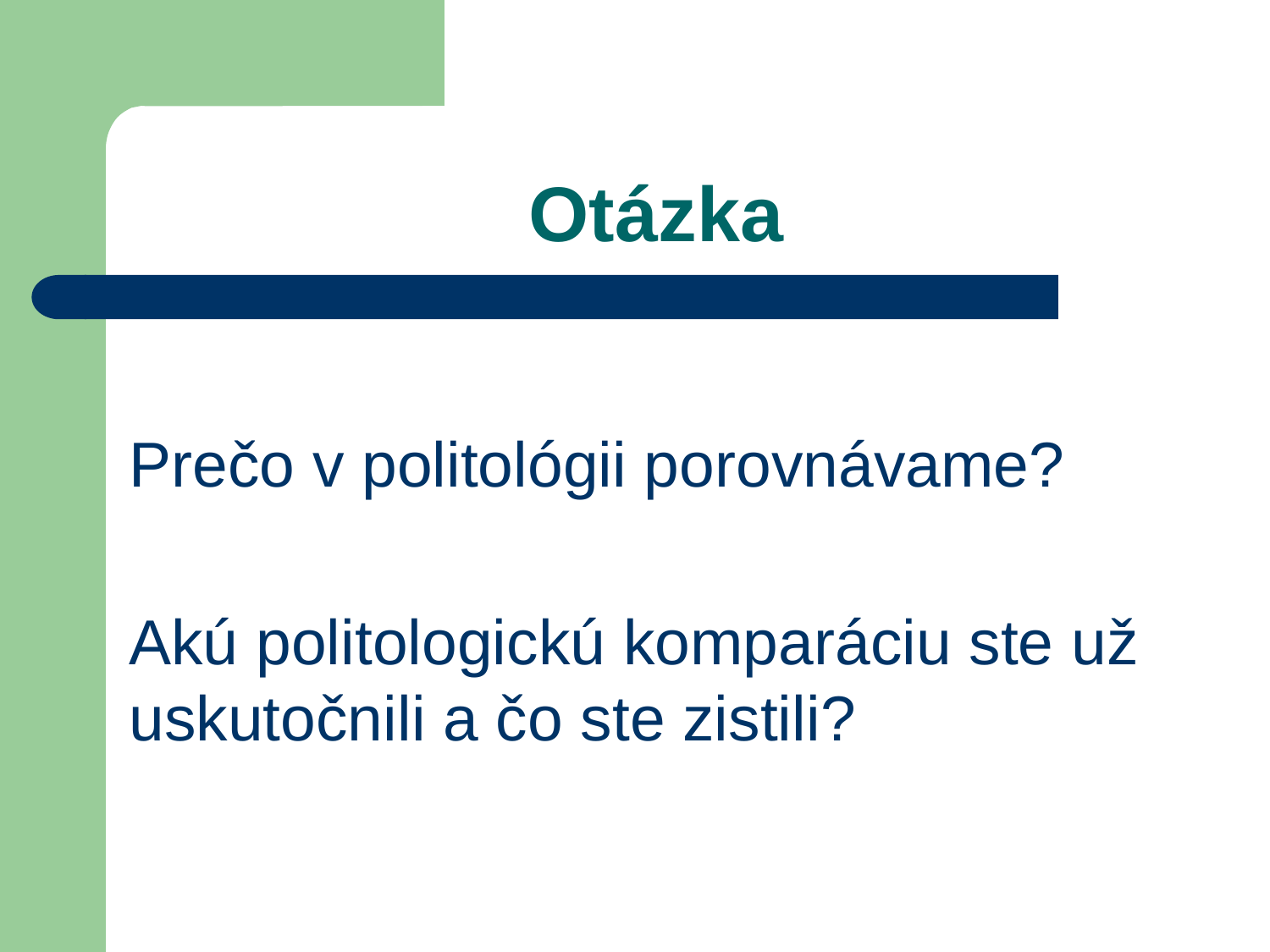

# Otázka

Prečo v politológii porovnávame?

Akú politologickú komparáciu ste už uskutočnili a čo ste zistili?